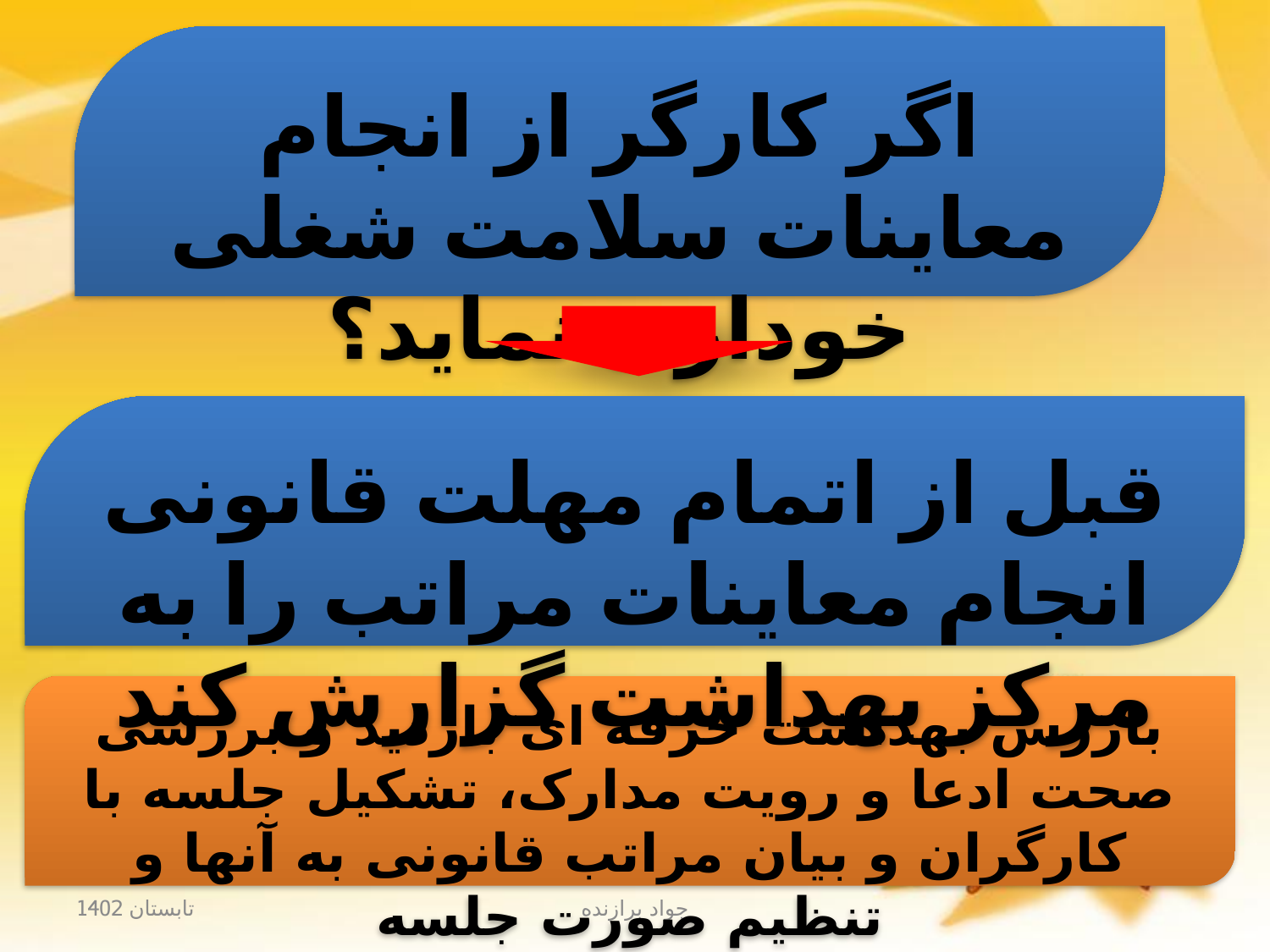

اگر کارگر از انجام معاینات سلامت شغلی خوداری نماید؟

قبل از اتمام مهلت قانونی انجام معاینات مراتب را به مرکز بهداشت گزارش کند
بازرس بهداشت حرفه ای بازدید و بررسی صحت ادعا و رویت مدارک، تشکیل جلسه با کارگران و بیان مراتب قانونی به آنها و تنظیم صورت جلسه
تابستان 1402
جواد برازنده